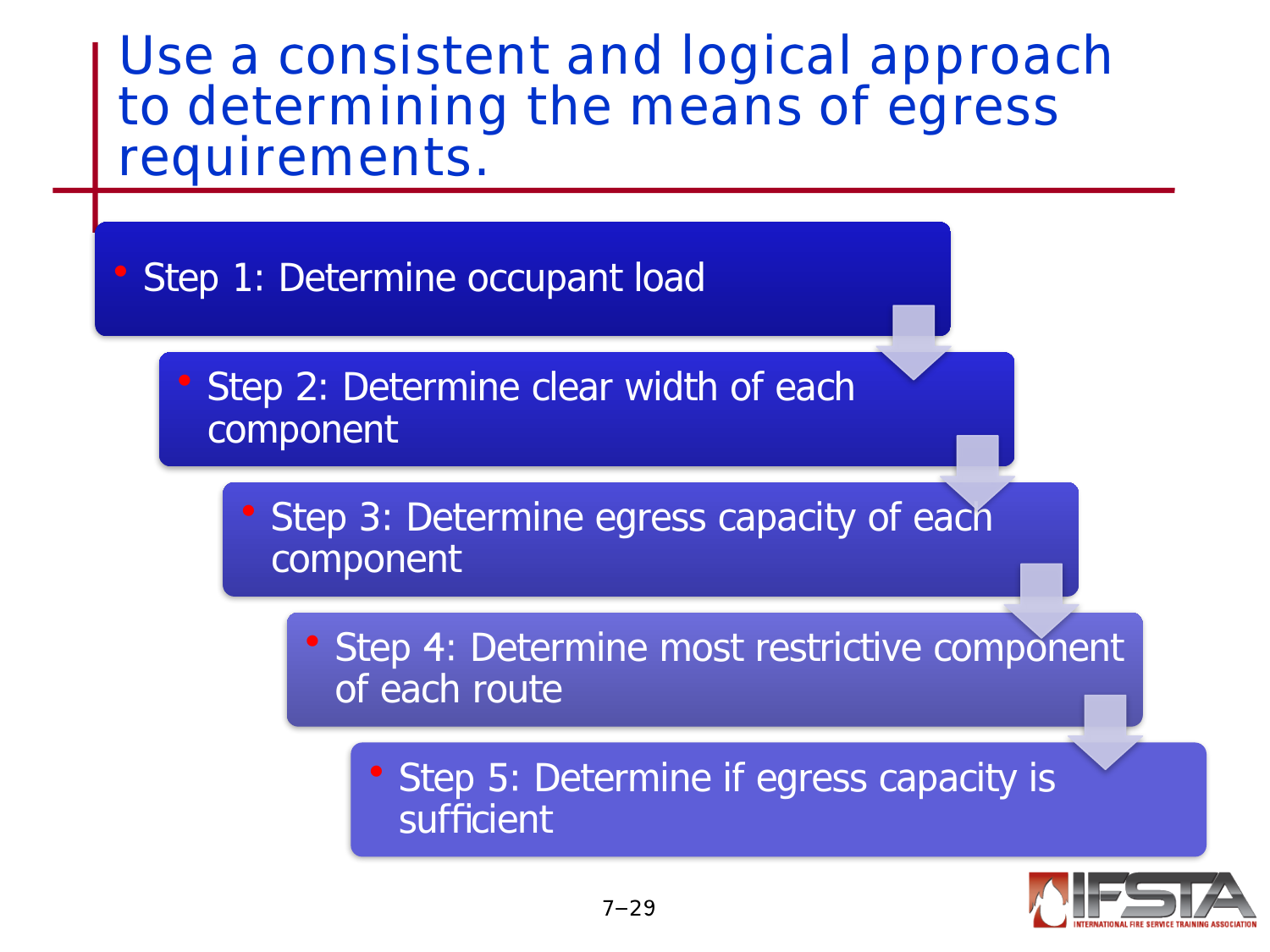

# Use a consistent and logical approach to determining the means of egress requirements.
Step 1: Determine occupant load
Step 2: Determine clear width of each component
Step 3: Determine egress capacity of each component
Step 4: Determine most restrictive component of each route
Step 5: Determine if egress capacity is sufficient

7–29